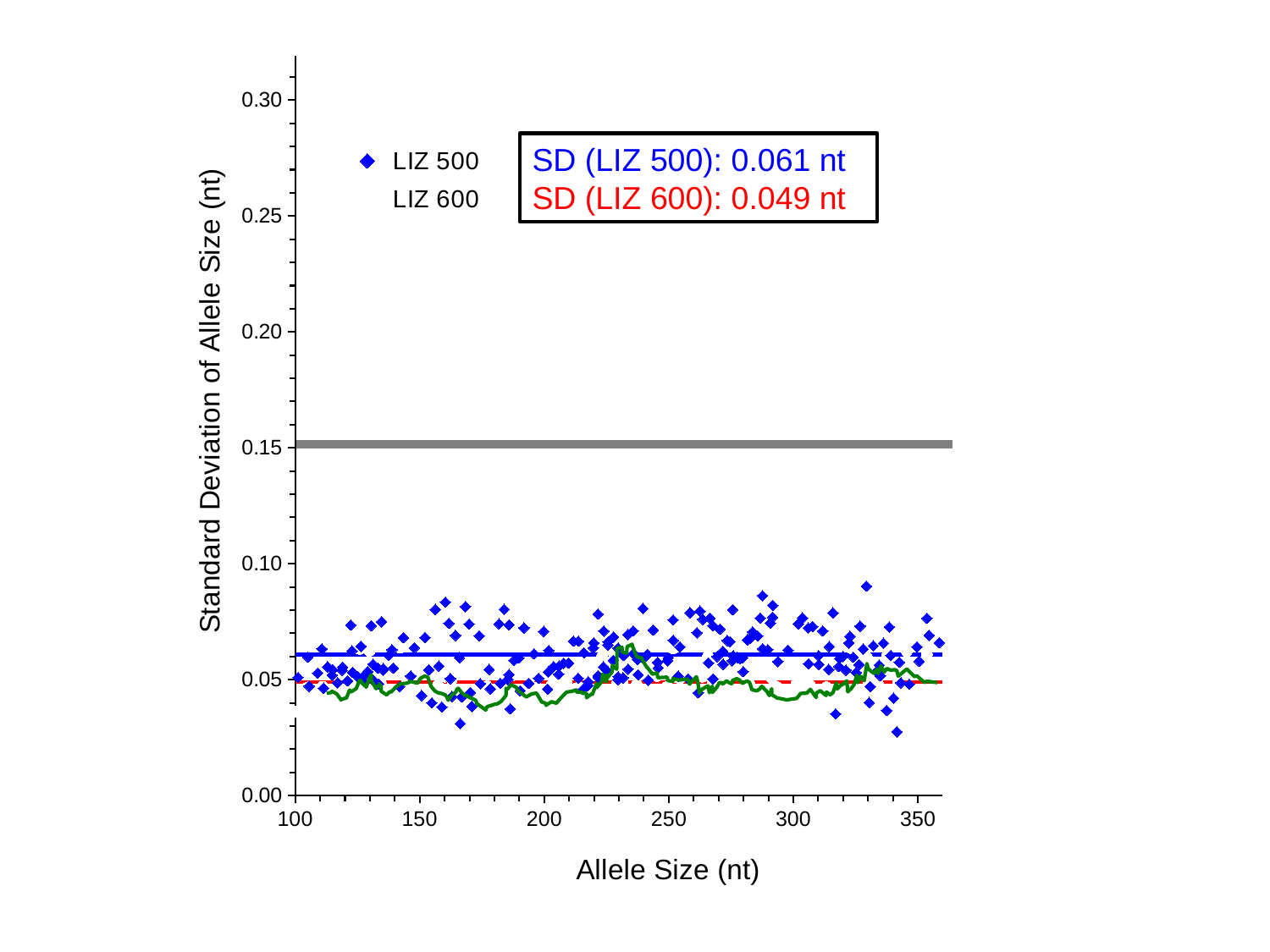

### Chart

| Category |  |  |  |  |  |
|---|---|---|---|---|---|
SD (LIZ 500): 0.061 nt
SD (LIZ 600): 0.049 nt